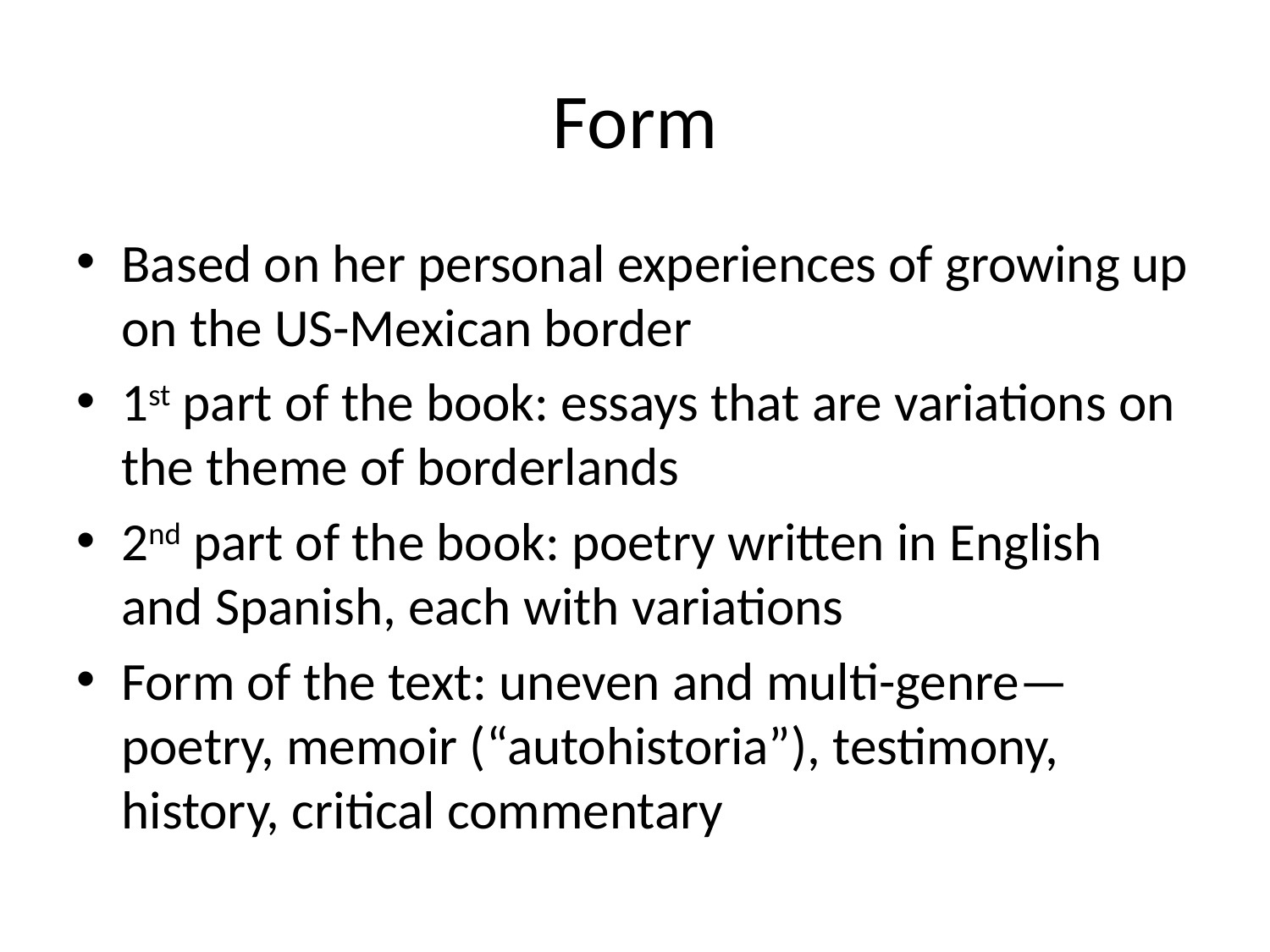

# Form
Based on her personal experiences of growing up on the US-Mexican border
1st part of the book: essays that are variations on the theme of borderlands
2nd part of the book: poetry written in English and Spanish, each with variations
Form of the text: uneven and multi-genre—poetry, memoir (“autohistoria”), testimony, history, critical commentary